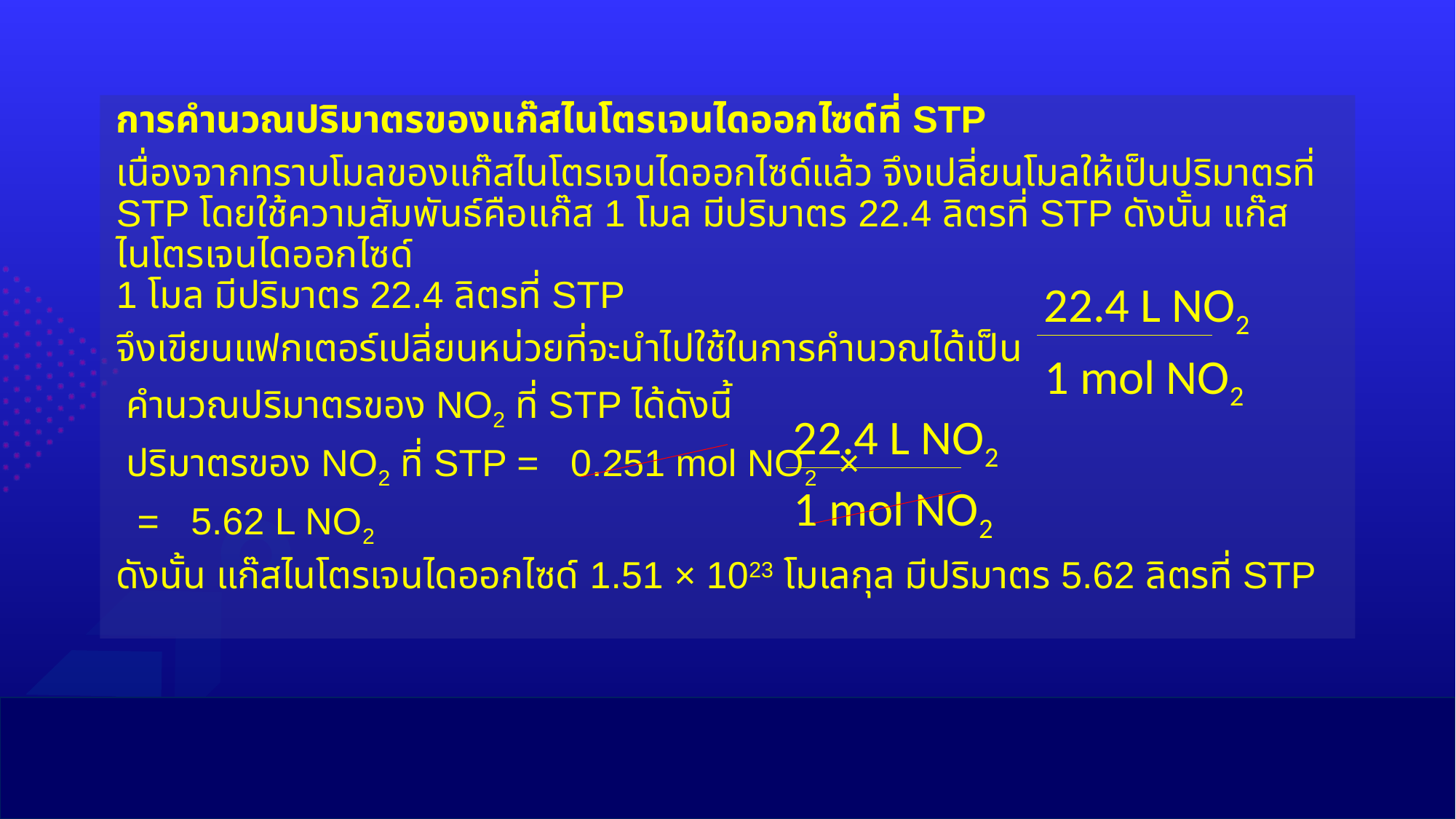

การคำนวณปริมาตรของแก๊สไนโตรเจนไดออกไซด์ที่ STP
เนื่องจากทราบโมลของแก๊สไนโตรเจนไดออกไซด์แล้ว จึงเปลี่ยนโมลให้เป็นปริมาตรที่ STP โดยใช้ความสัมพันธ์คือแก๊ส 1 โมล มีปริมาตร 22.4 ลิตรที่ STP ดังนั้น แก๊สไนโตรเจนไดออกไซด์
1 โมล มีปริมาตร 22.4 ลิตรที่ STP
	จึงเขียนแฟกเตอร์เปลี่ยนหน่วยที่จะนำไปใช้ในการคำนวณได้เป็น
 คำนวณปริมาตรของ NO2 ที่ STP ได้ดังนี้
 ปริมาตรของ NO2 ที่ STP =   0.251 mol NO2  ×
			  =   5.62 L NO2
ดังนั้น แก๊สไนโตรเจนไดออกไซด์ 1.51 × 1023 โมเลกุล มีปริมาตร 5.62 ลิตรที่ STP
22.4 L NO2
1 mol NO2
22.4 L NO2
1 mol NO2